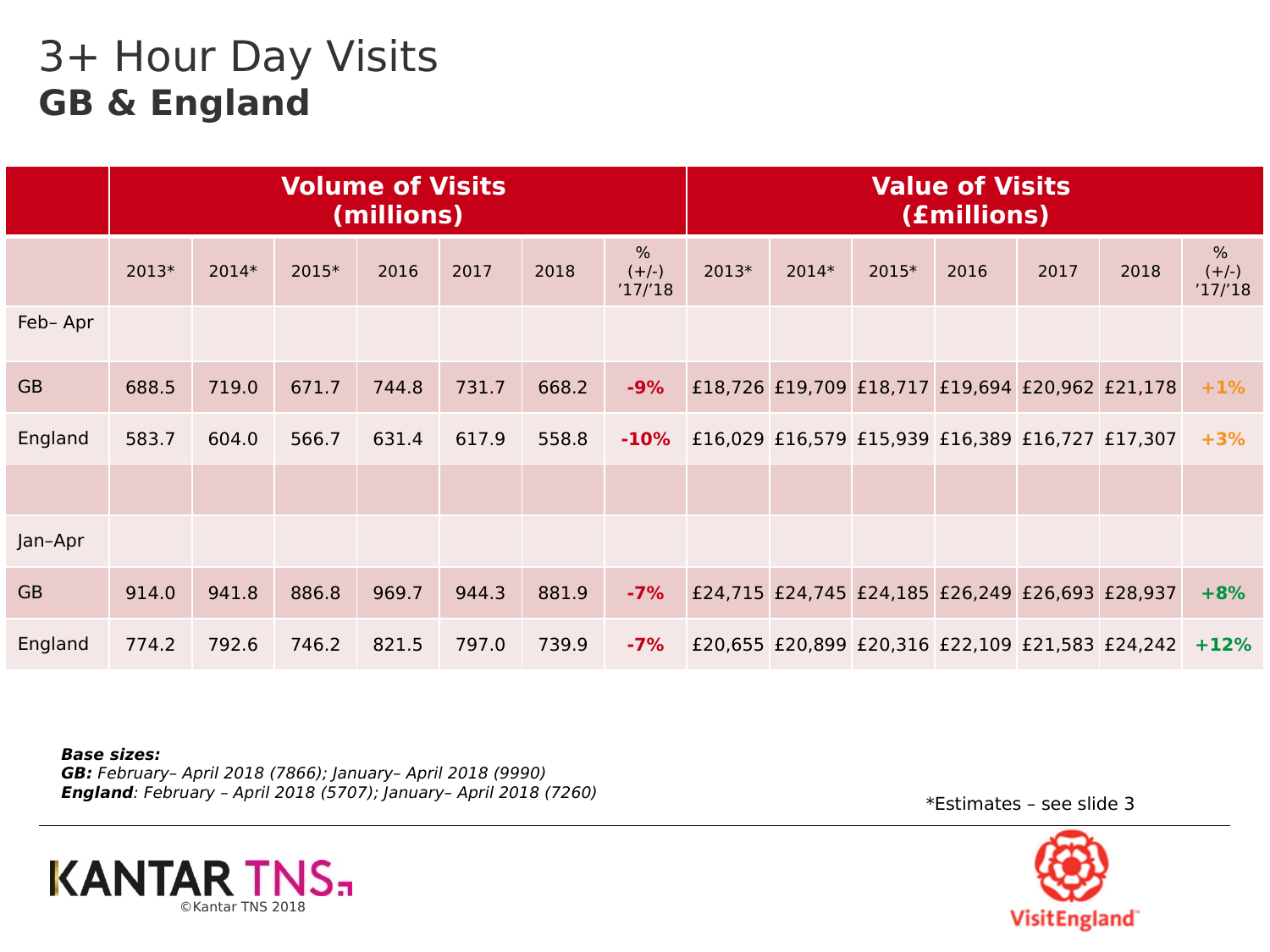

# 3+ Hour Day Visits GB & England
|  | Volume of Visits (millions) |  |  |  |  |  |  | Value of Visits (£millions) |  |  |  |  |  |  |
| --- | --- | --- | --- | --- | --- | --- | --- | --- | --- | --- | --- | --- | --- | --- |
|  | 2013\* | 2014\* | 2015\* | 2016 | 2017 | 2018 | % (+/-) ’17/’18 | 2013\* | 2014\* | 2015\* | 2016 | 2017 | 2018 | % (+/-) ’17/’18 |
| Feb– Apr |  |  |  |  |  |  |  |  |  |  |  |  |  |  |
| GB | 688.5 | 719.0 | 671.7 | 744.8 | 731.7 | 668.2 | -9% | £18,726 | £19,709 | £18,717 | £19,694 | £20,962 | £21,178 | +1% |
| England | 583.7 | 604.0 | 566.7 | 631.4 | 617.9 | 558.8 | -10% | £16,029 | £16,579 | £15,939 | £16,389 | £16,727 | £17,307 | +3% |
|  |  |  |  |  |  |  |  |  |  |  |  |  |  |  |
| Jan–Apr |  |  |  |  |  |  |  |  |  |  |  |  |  |  |
| GB | 914.0 | 941.8 | 886.8 | 969.7 | 944.3 | 881.9 | -7% | £24,715 | £24,745 | £24,185 | £26,249 | £26,693 | £28,937 | +8% |
| England | 774.2 | 792.6 | 746.2 | 821.5 | 797.0 | 739.9 | -7% | £20,655 | £20,899 | £20,316 | £22,109 | £21,583 | £24,242 | +12% |
Base sizes:
GB: February– April 2018 (7866); January– April 2018 (9990)
England: February – April 2018 (5707); January– April 2018 (7260)
*Estimates – see slide 3